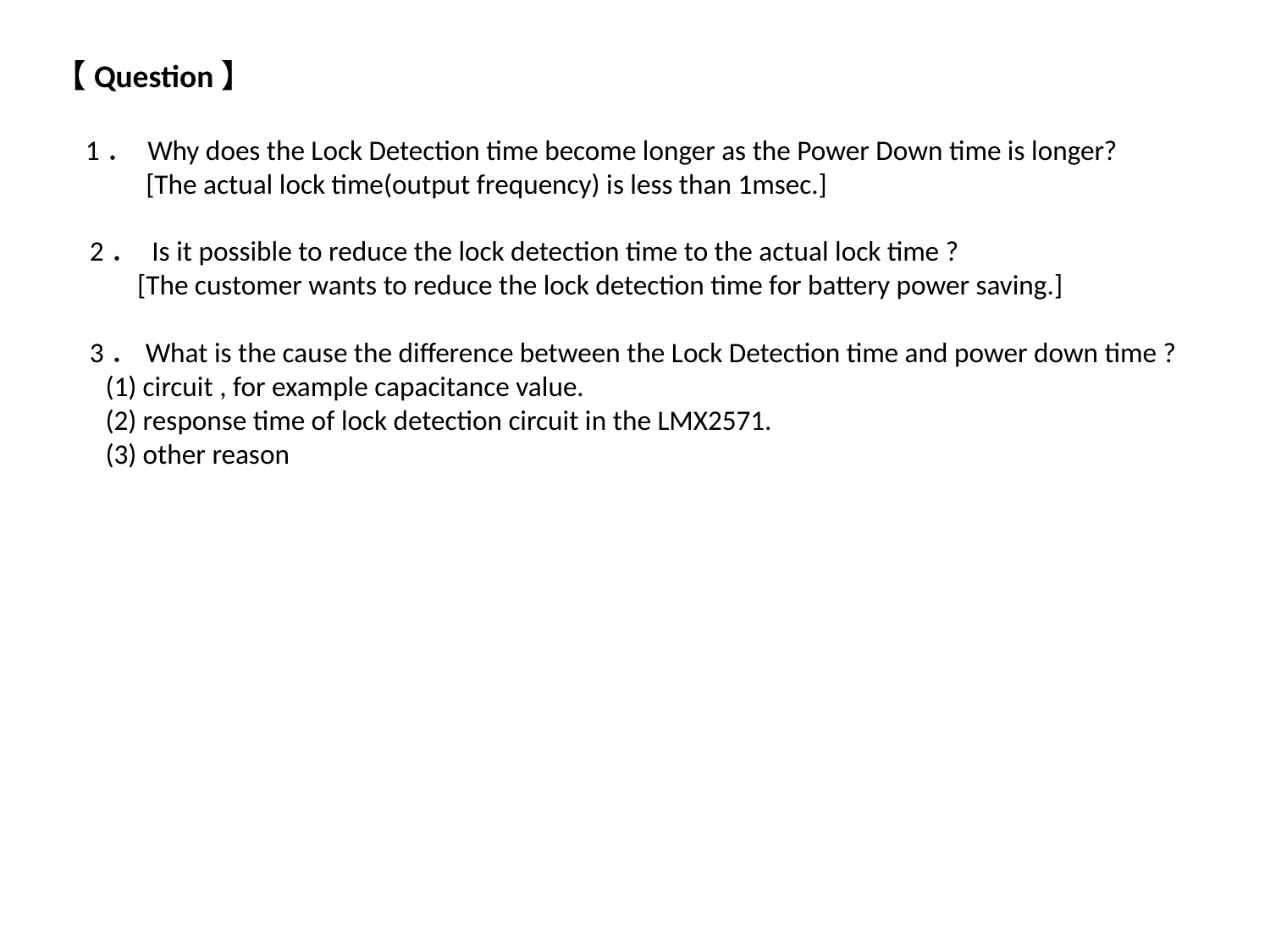

【Question】

　1． Why does the Lock Detection time become longer as the Power Down time is longer?
　　　[The actual lock time(output frequency) is less than 1msec.]

　2． Is it possible to reduce the lock detection time to the actual lock time ?
  　　[The customer wants to reduce the lock detection time for battery power saving.]

　3．What is the cause the difference between the Lock Detection time and power down time ?
        (1) circuit , for example capacitance value.
        (2) response time of lock detection circuit in the LMX2571.
        (3) other reason